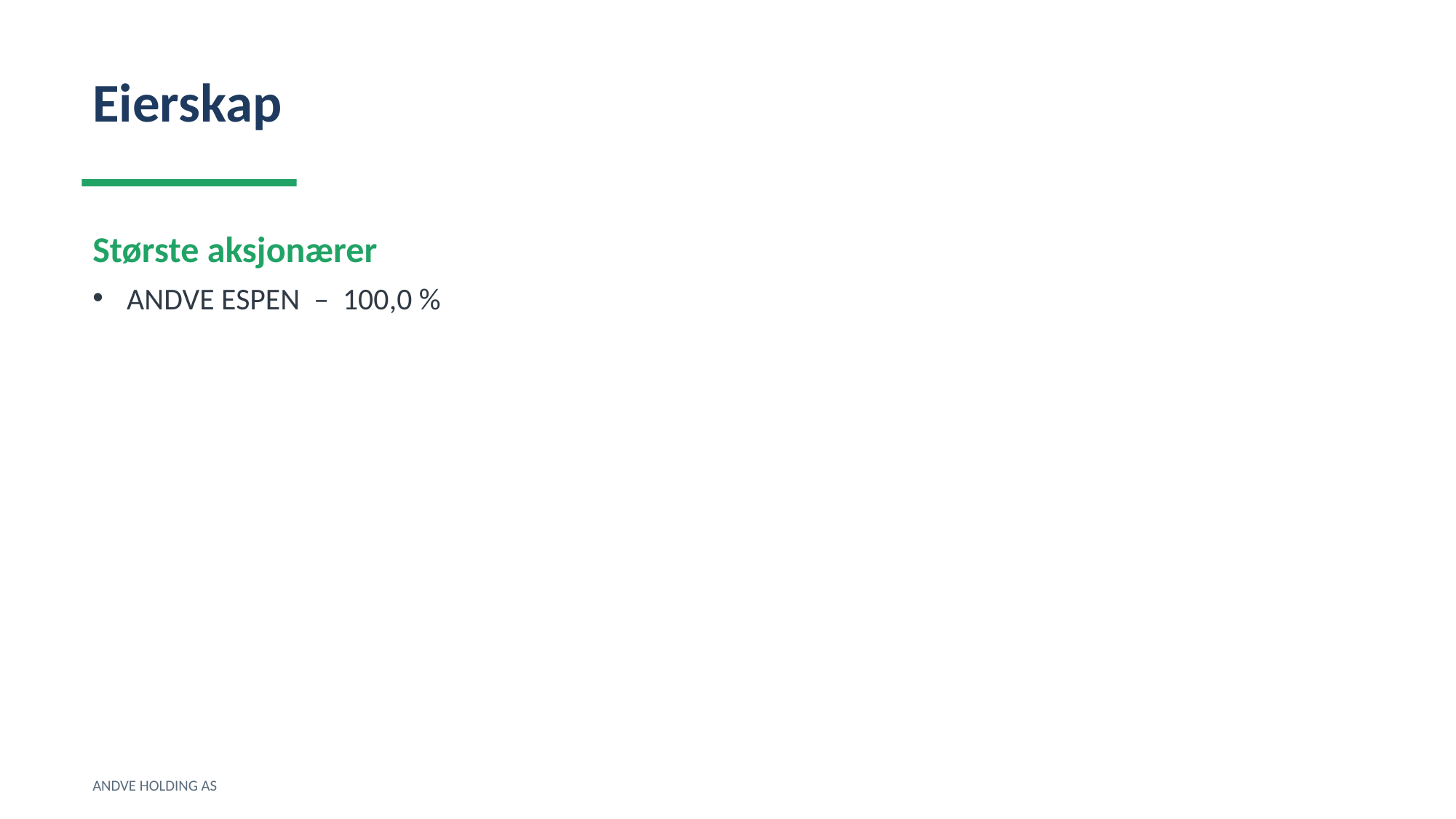

Eierskap

Største aksjonærer
ANDVE ESPEN  –  100,0 %
ANDVE HOLDING AS